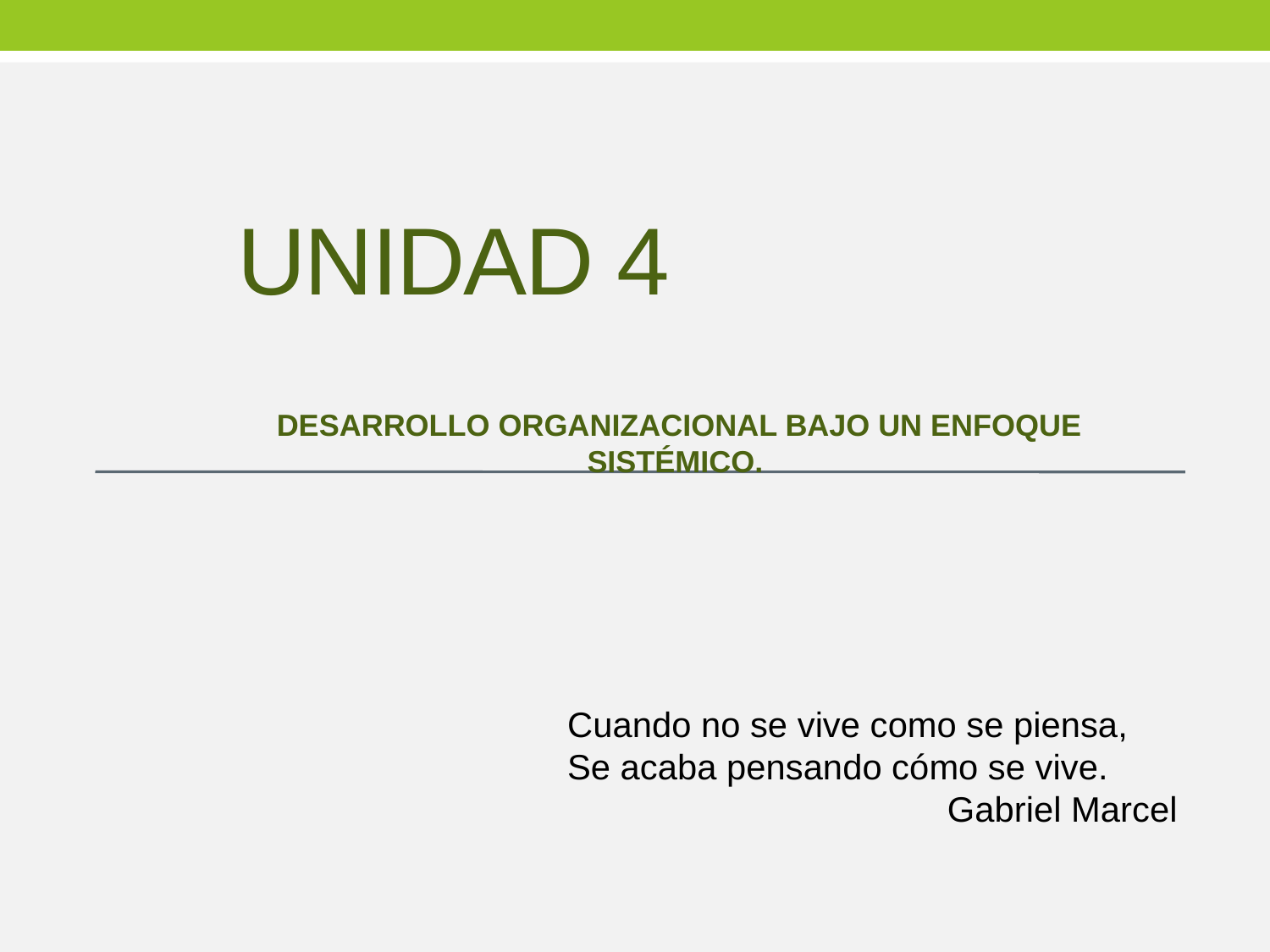

# UNIDAD 4
DESARROLLO ORGANIZACIONAL BAJO UN ENFOQUE SISTÉMICO.

Cuando no se vive como se piensa,
Se acaba pensando cómo se vive.
Gabriel Marcel